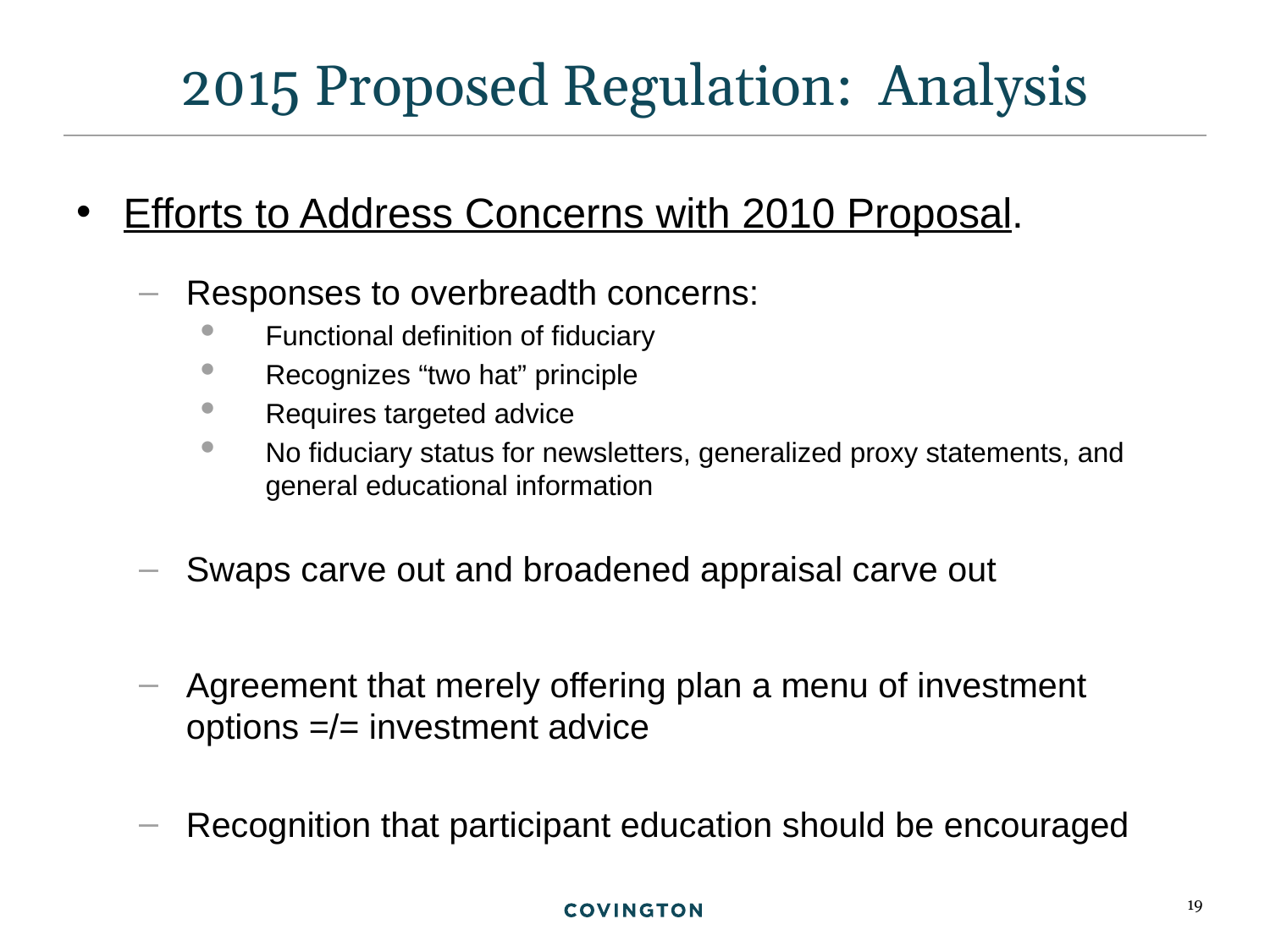

# 2015 Proposed Regulation:  Analysis
Efforts to Address Concerns with 2010 Proposal.

Responses to overbreadth concerns:
Functional definition of fiduciary
Recognizes “two hat” principle
Requires targeted advice
No fiduciary status for newsletters, generalized proxy statements, and general educational information

Swaps carve out and broadened appraisal carve out

Agreement that merely offering plan a menu of investment options =/= investment advice

Recognition that participant education should be encouraged